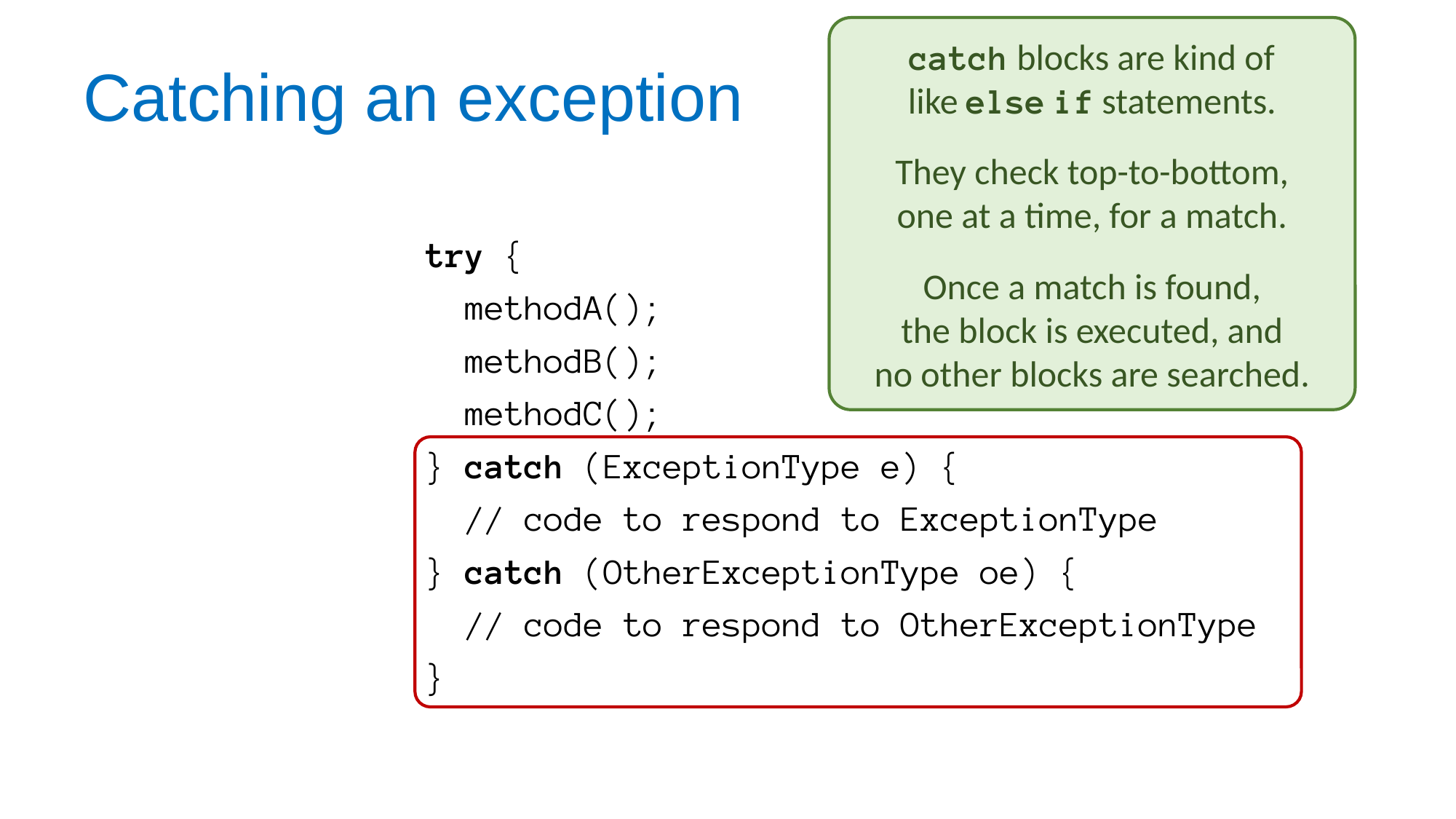

catch blocks are kind of
like else if statements.
They check top-to-bottom,
one at a time, for a match.
Once a match is found,
the block is executed, and
no other blocks are searched.
# Catching an exception
try {
  methodA();
  methodB();
  methodC();
} catch (ExceptionType e) {
  // code to respond to ExceptionType
} catch (OtherExceptionType oe) {
  // code to respond to OtherExceptionType
}